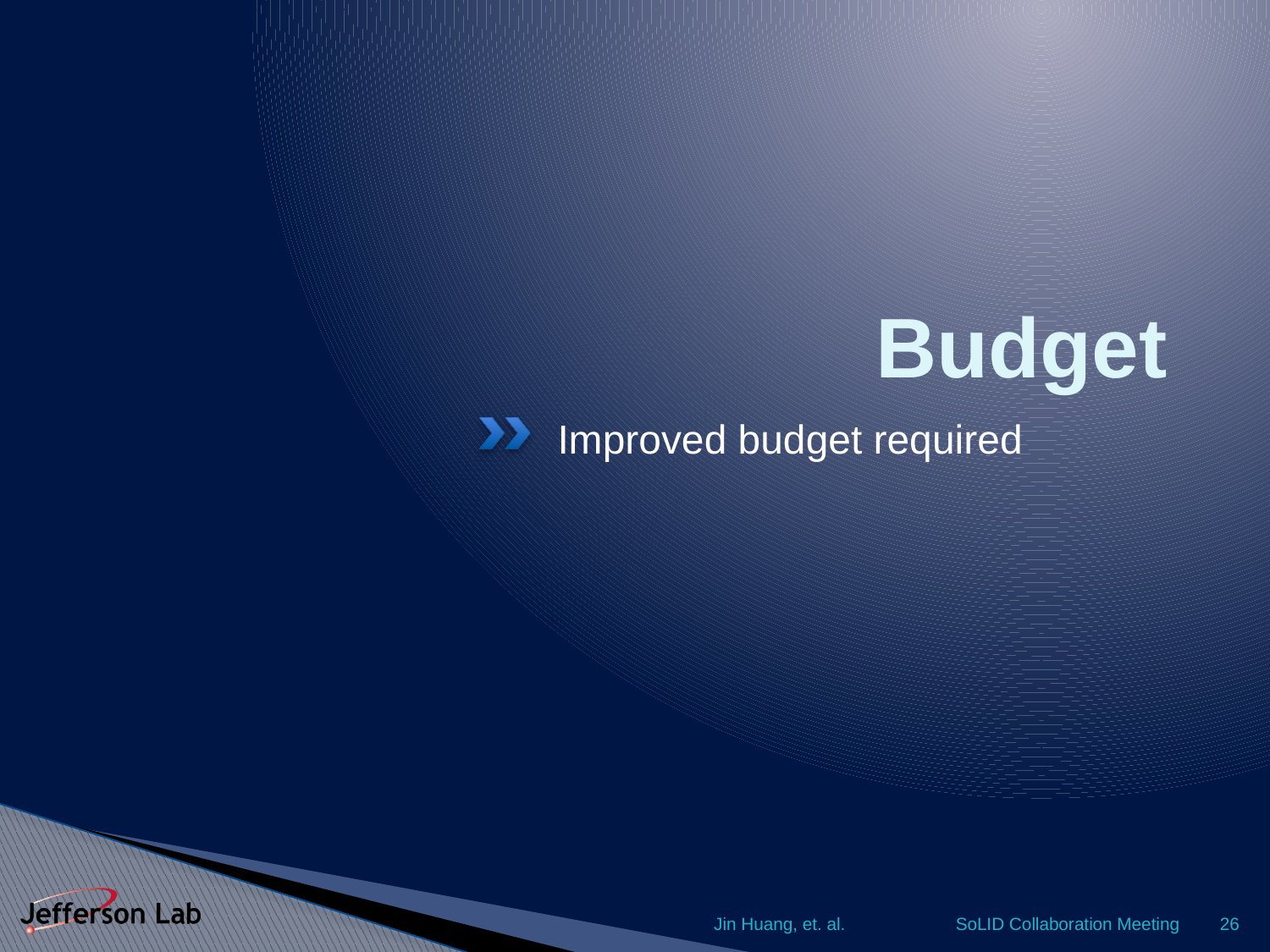

# Budget
Improved budget required
Jin Huang, et. al.
SoLID Collaboration Meeting
26